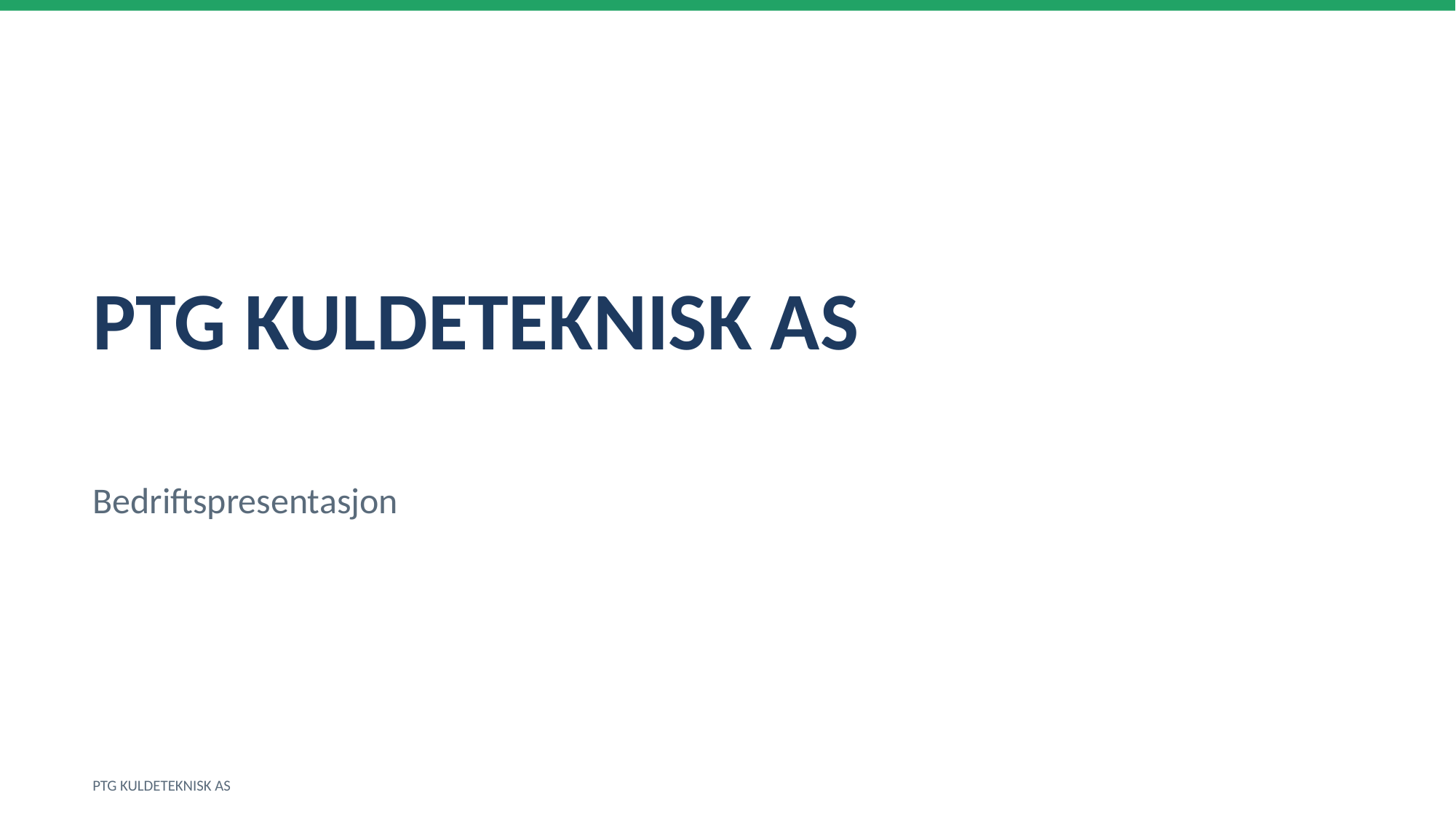

PTG KULDETEKNISK AS
Bedriftspresentasjon
PTG KULDETEKNISK AS